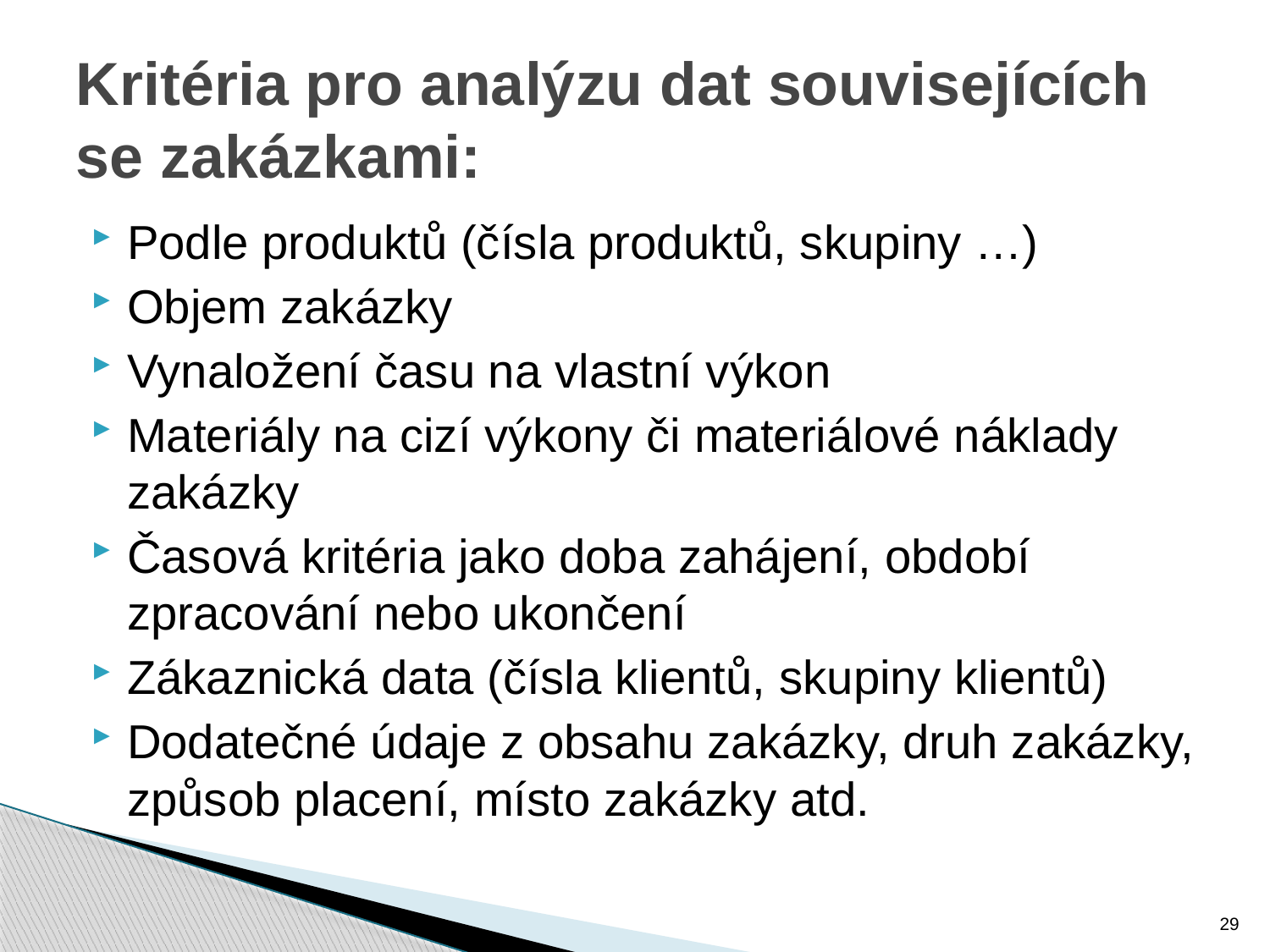

# Kritéria pro analýzu dat souvisejících se zakázkami:
Podle produktů (čísla produktů, skupiny …)
Objem zakázky
Vynaložení času na vlastní výkon
Materiály na cizí výkony či materiálové náklady zakázky
Časová kritéria jako doba zahájení, období zpracování nebo ukončení
Zákaznická data (čísla klientů, skupiny klientů)
Dodatečné údaje z obsahu zakázky, druh zakázky, způsob placení, místo zakázky atd.
29